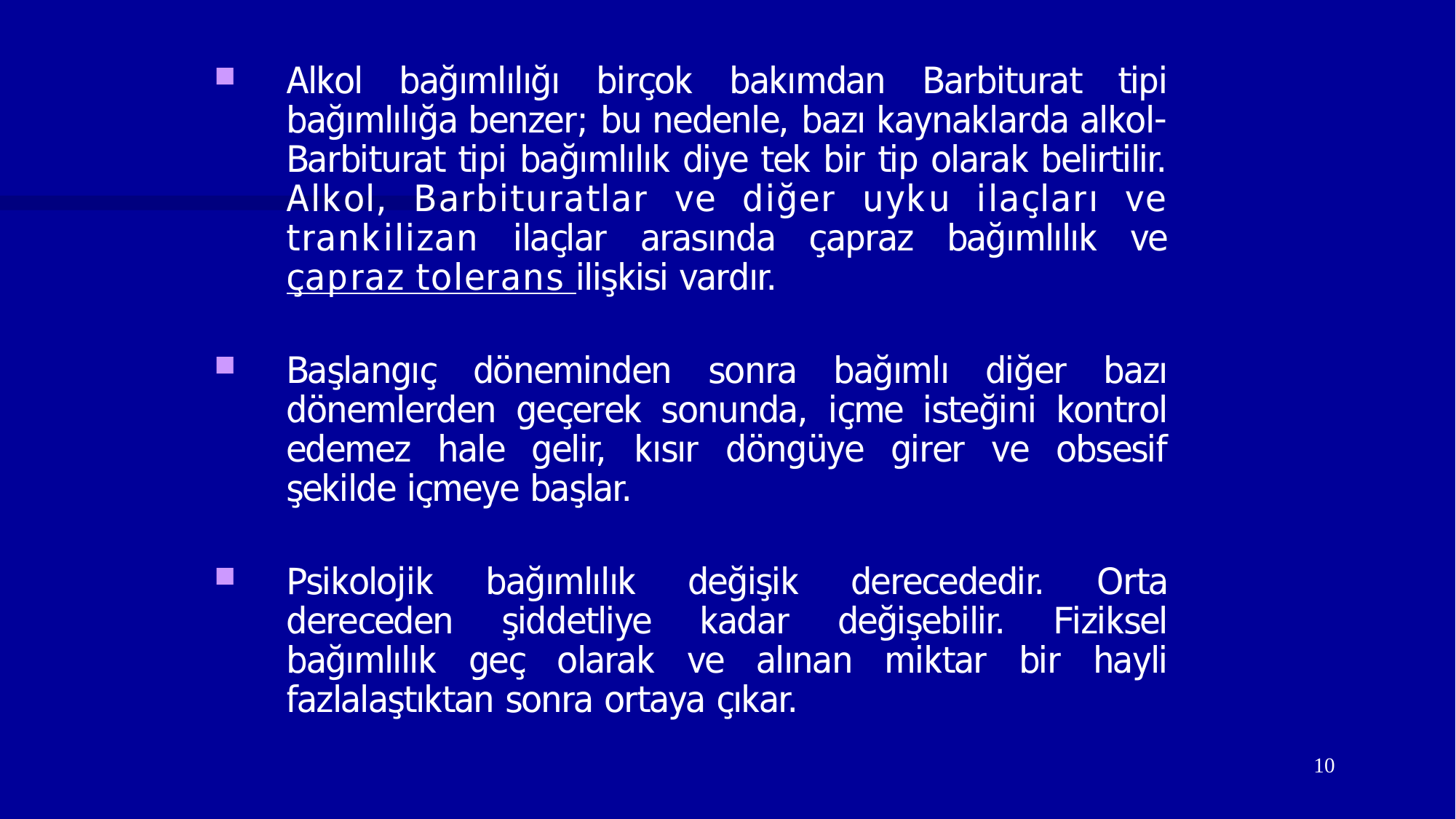

Alkol bağımlılığı birçok bakımdan Barbiturat tipi bağımlılığa benzer; bu nedenle, bazı kaynaklarda alkol-Barbiturat tipi bağımlılık diye tek bir tip olarak belirtilir. Alkol, Barbituratlar ve diğer uyku ilaçları ve trankilizan ilaçlar arasında çapraz bağımlılık ve çapraz tolerans ilişkisi vardır.

Başlangıç döneminden sonra bağımlı diğer bazı dönemlerden geçerek sonunda, içme isteğini kontrol edemez hale gelir, kısır döngüye girer ve obsesif şekilde içmeye başlar.

Psikolojik bağımlılık değişik derecededir. Orta dereceden şiddetliye kadar değişebilir. Fiziksel bağımlılık geç olarak ve alınan miktar bir hayli fazlalaştıktan sonra ortaya çıkar.

10